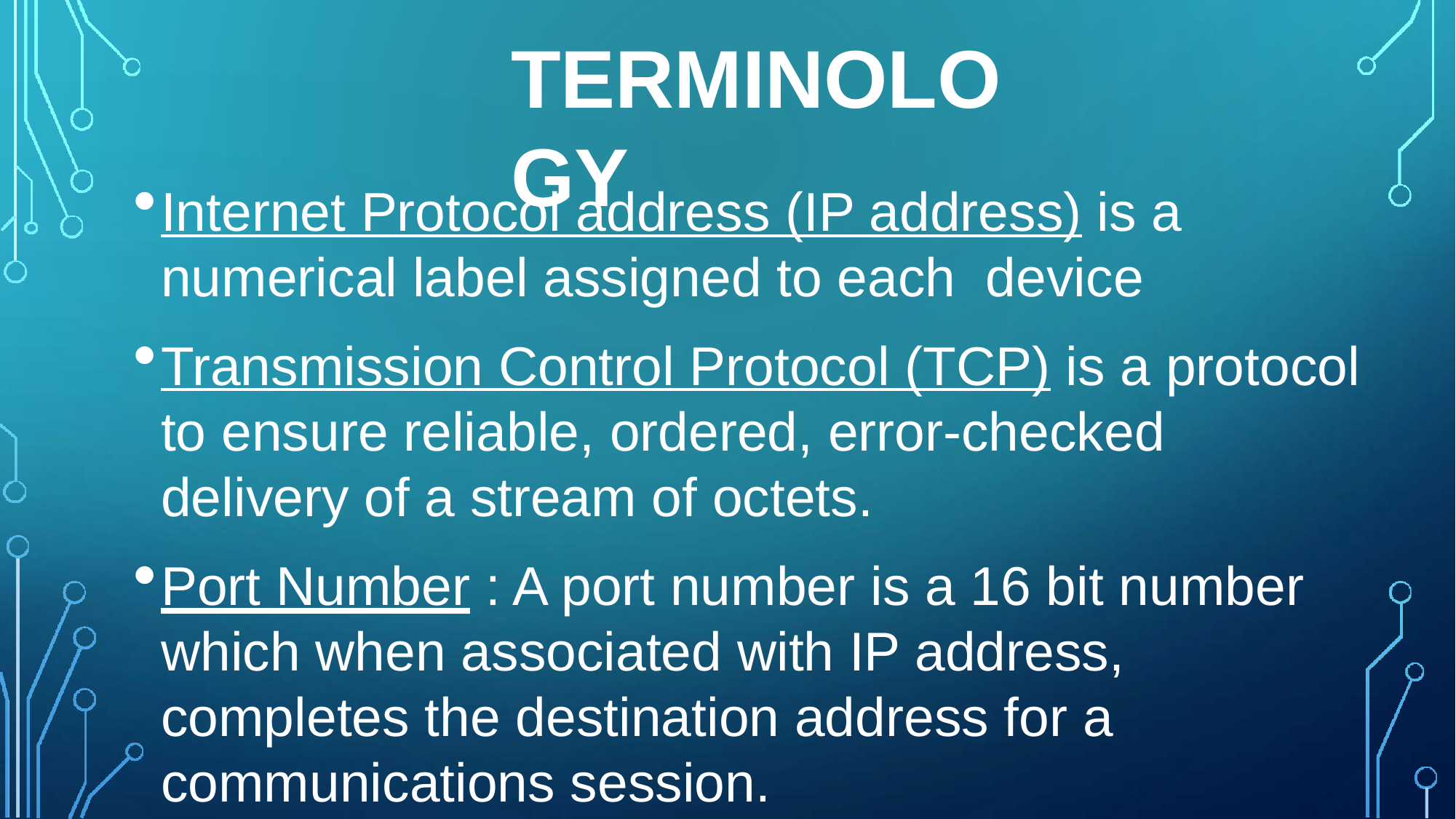

# TERMINOLOGY
Internet Protocol address (IP address) is a numerical label assigned to each  device
Transmission Control Protocol (TCP) is a protocol to ensure reliable, ordered, error-checked delivery of a stream of octets.
Port Number : A port number is a 16 bit number which when associated with IP address,  completes the destination address for a communications session.